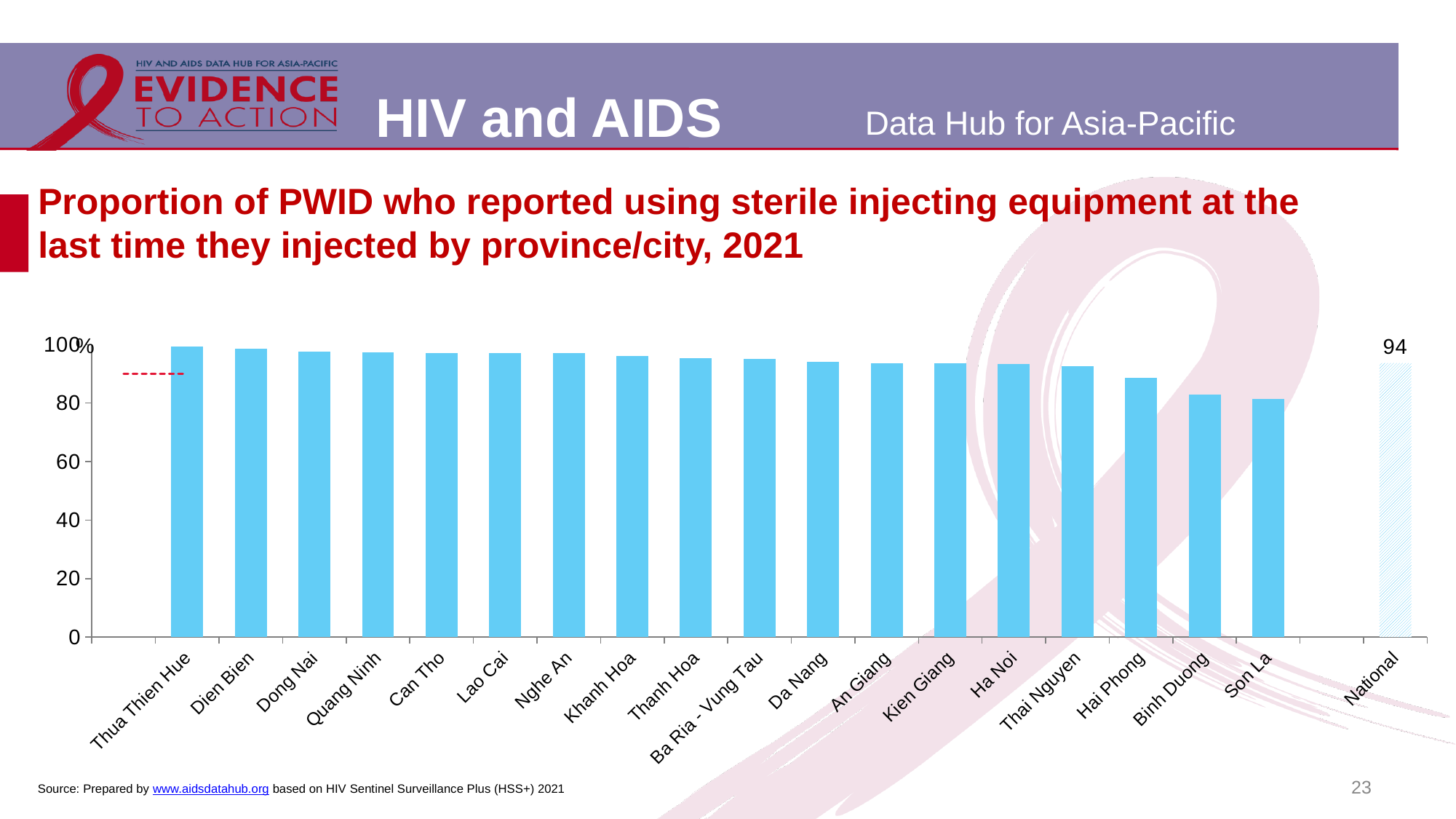

# Proportion of PWID who reported using sterile injecting equipment at the last time they injected by province/city, 2021

[unsupported chart]

23
Source: Prepared by www.aidsdatahub.org based on HIV Sentinel Surveillance Plus (HSS+) 2021